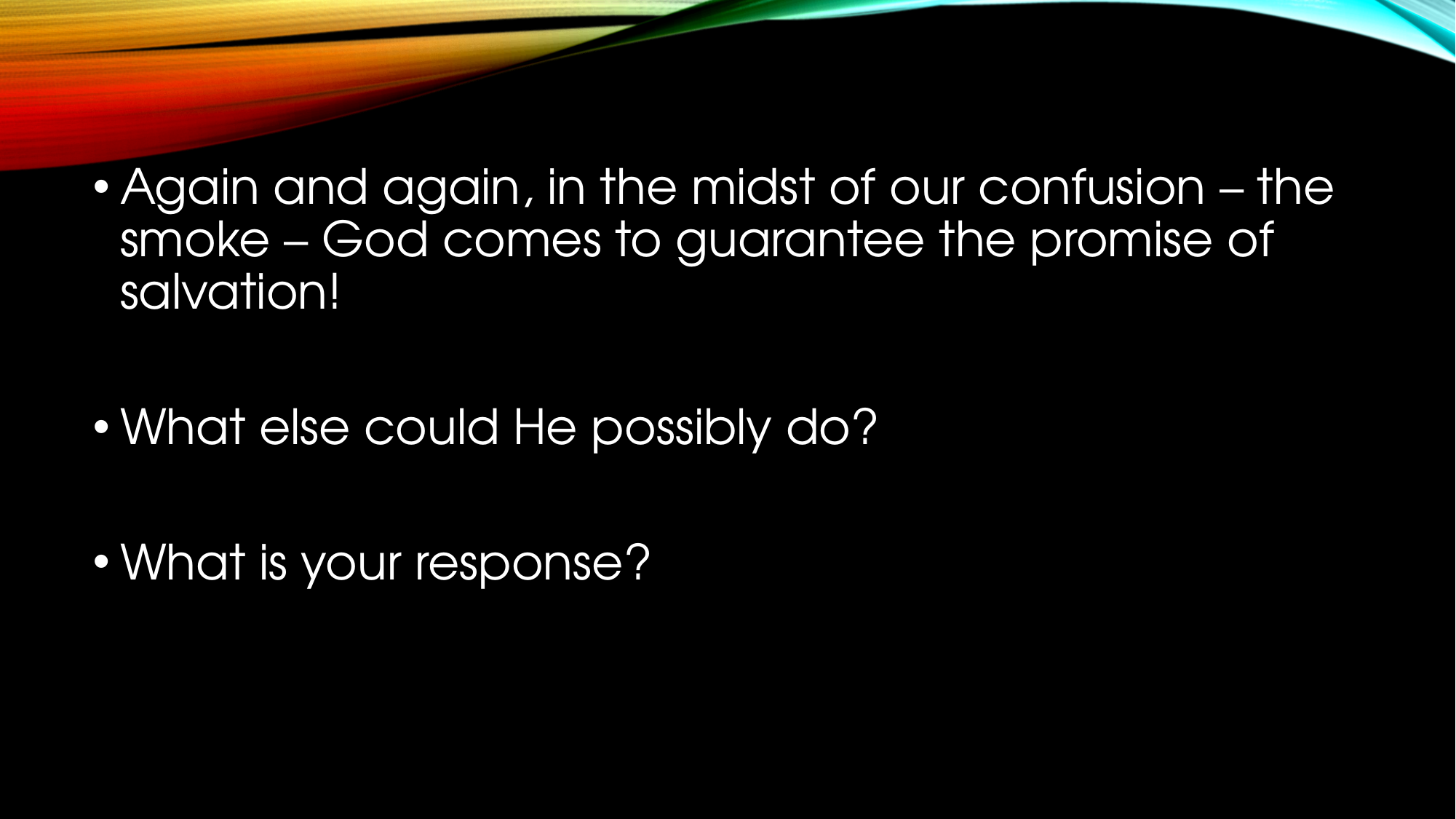

Again and again, in the midst of our confusion – the smoke – God comes to guarantee the promise of salvation!

What else could He possibly do?

What is your response?